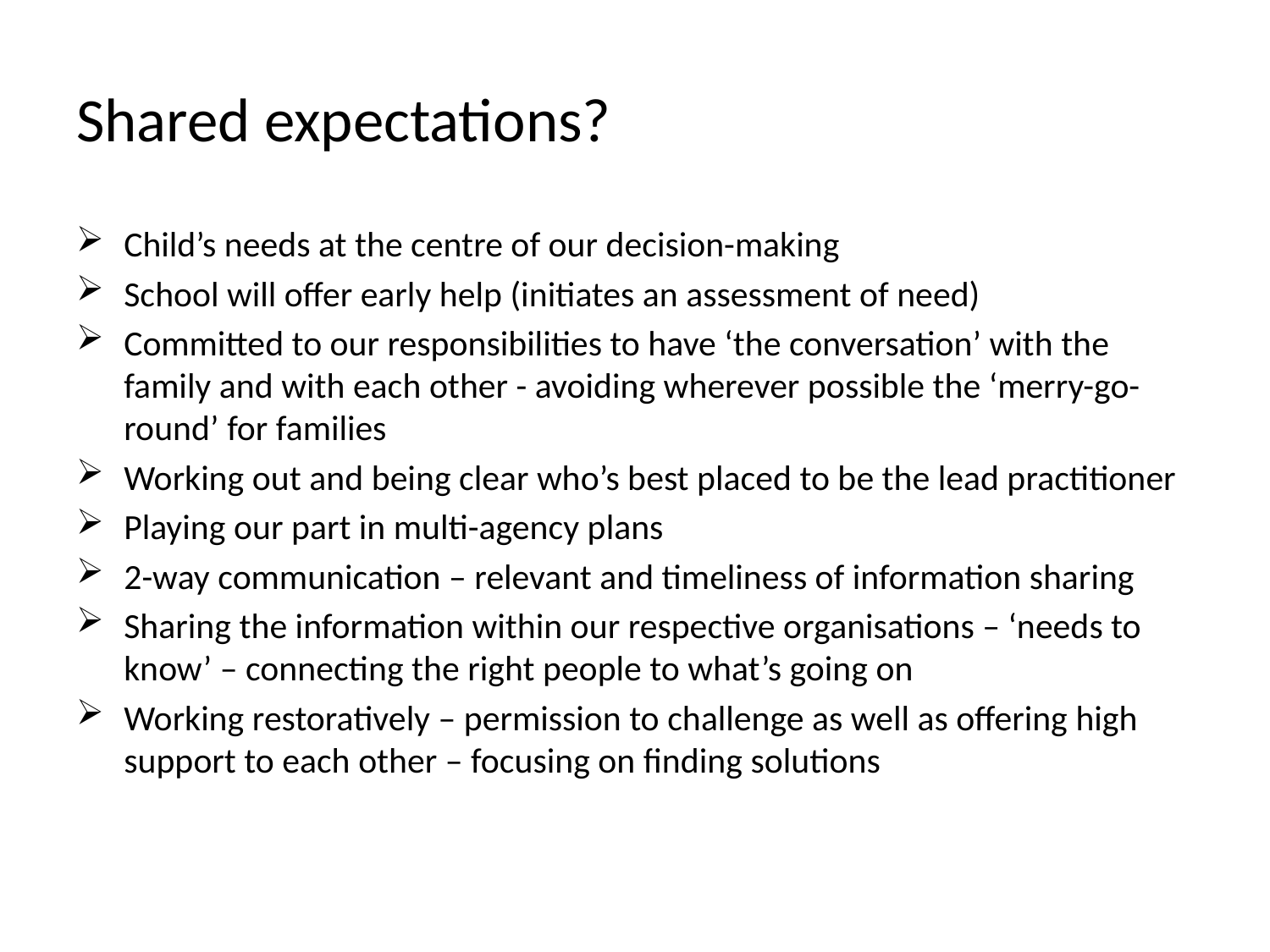

# Shared expectations?

Child’s needs at the centre of our decision-making
School will offer early help (initiates an assessment of need)
Committed to our responsibilities to have ‘the conversation’ with the family and with each other - avoiding wherever possible the ‘merry-go-round’ for families
Working out and being clear who’s best placed to be the lead practitioner
Playing our part in multi-agency plans
2-way communication – relevant and timeliness of information sharing
Sharing the information within our respective organisations – ‘needs to know’ – connecting the right people to what’s going on
Working restoratively – permission to challenge as well as offering high support to each other – focusing on finding solutions